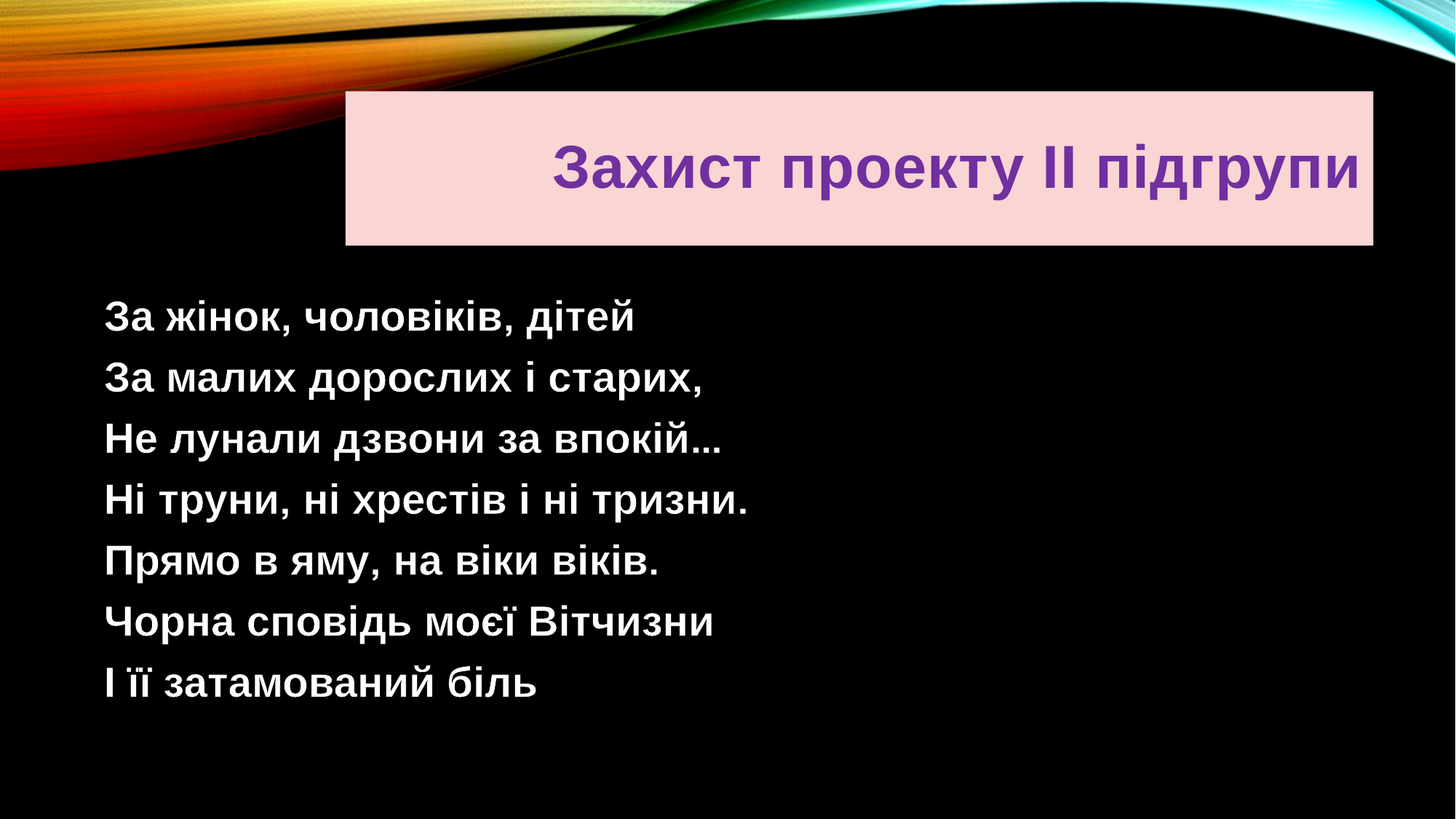

# Захист проекту ІІ підгрупи
За жінок, чоловіків, дітей
За малих дорослих і старих,
Не лунали дзвони за впокій…
Ні труни, ні хрестів і ні тризни.
Прямо в яму, на віки віків.
Чорна сповідь моєї Вітчизни
І її затамований біль